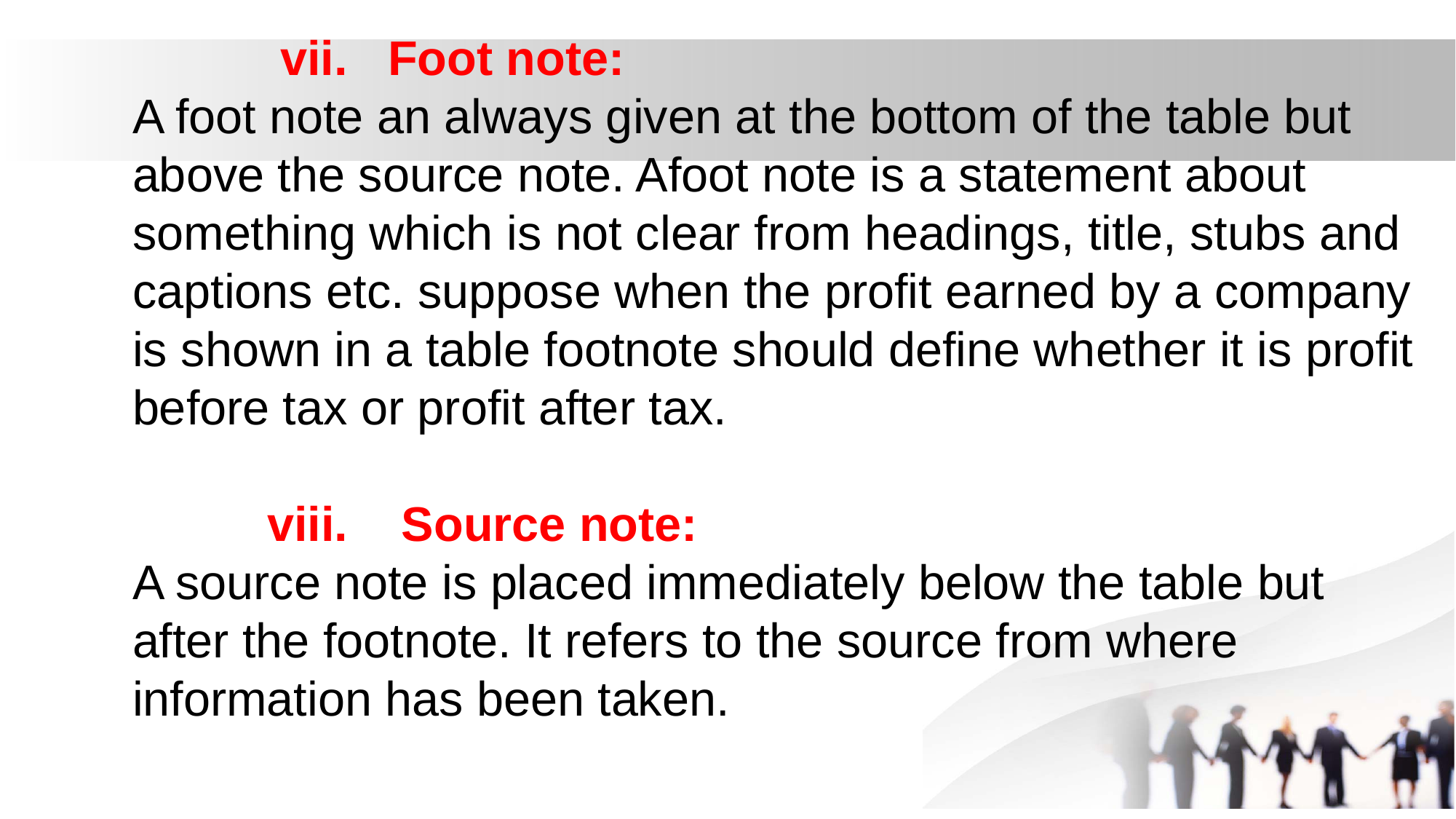

vii.   Foot note:
A foot note an always given at the bottom of the table but above the source note. Afoot note is a statement about something which is not clear from headings, title, stubs and captions etc. suppose when the profit earned by a company is shown in a table footnote should define whether it is profit before tax or profit after tax.

          viii.    Source note:
A source note is placed immediately below the table but after the footnote. It refers to the source from where information has been taken.